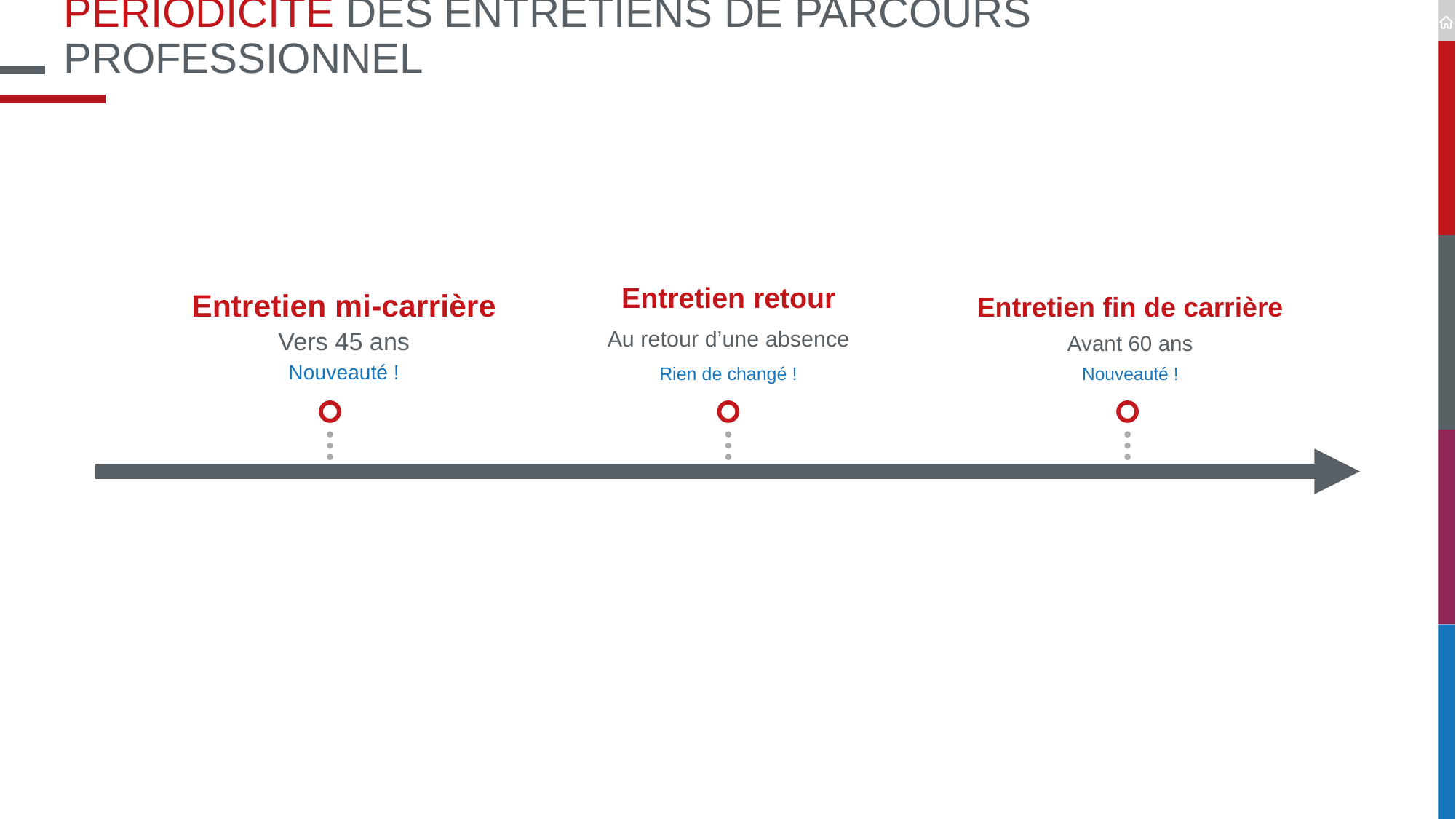

# Périodicité des Entretiens de parcours professionnel
Entretien mi-carrière
Vers 45 ans
Nouveauté !
Entretien fin de carrière
Avant 60 ans
Nouveauté !
Entretien retour
Au retour d’une absence
Rien de changé !